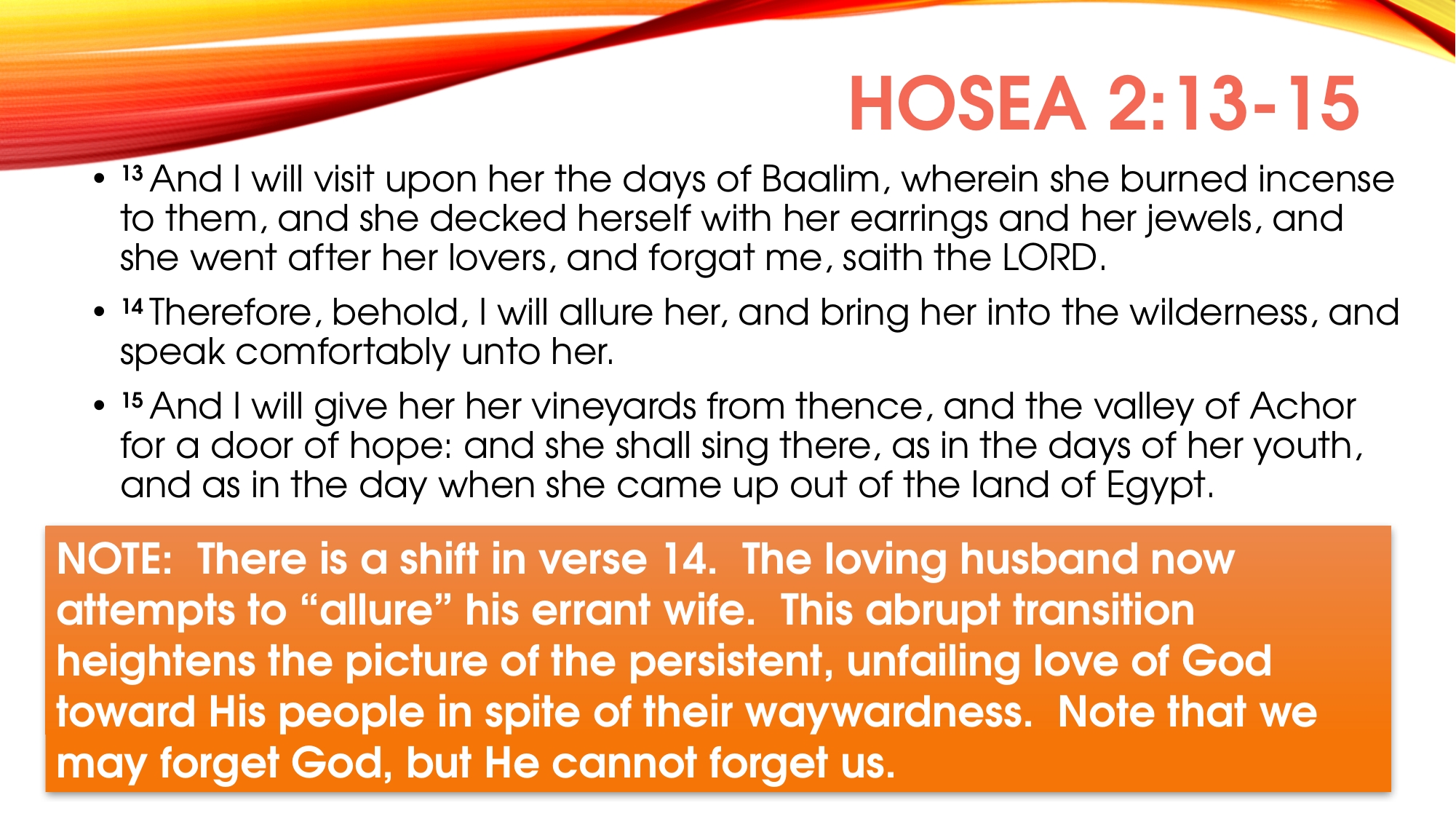

# Hosea 2:13-15
13 And I will visit upon her the days of Baalim, wherein she burned incense to them, and she decked herself with her earrings and her jewels, and she went after her lovers, and forgat me, saith the Lord.
14 Therefore, behold, I will allure her, and bring her into the wilderness, and speak comfortably unto her.
15 And I will give her her vineyards from thence, and the valley of Achor for a door of hope: and she shall sing there, as in the days of her youth, and as in the day when she came up out of the land of Egypt.
NOTE:  There is a shift in verse 14.  The loving husband now attempts to “allure” his errant wife.  This abrupt transition heightens the picture of the persistent, unfailing love of God toward His people in spite of their waywardness.  Note that we may forget God, but He cannot forget us.